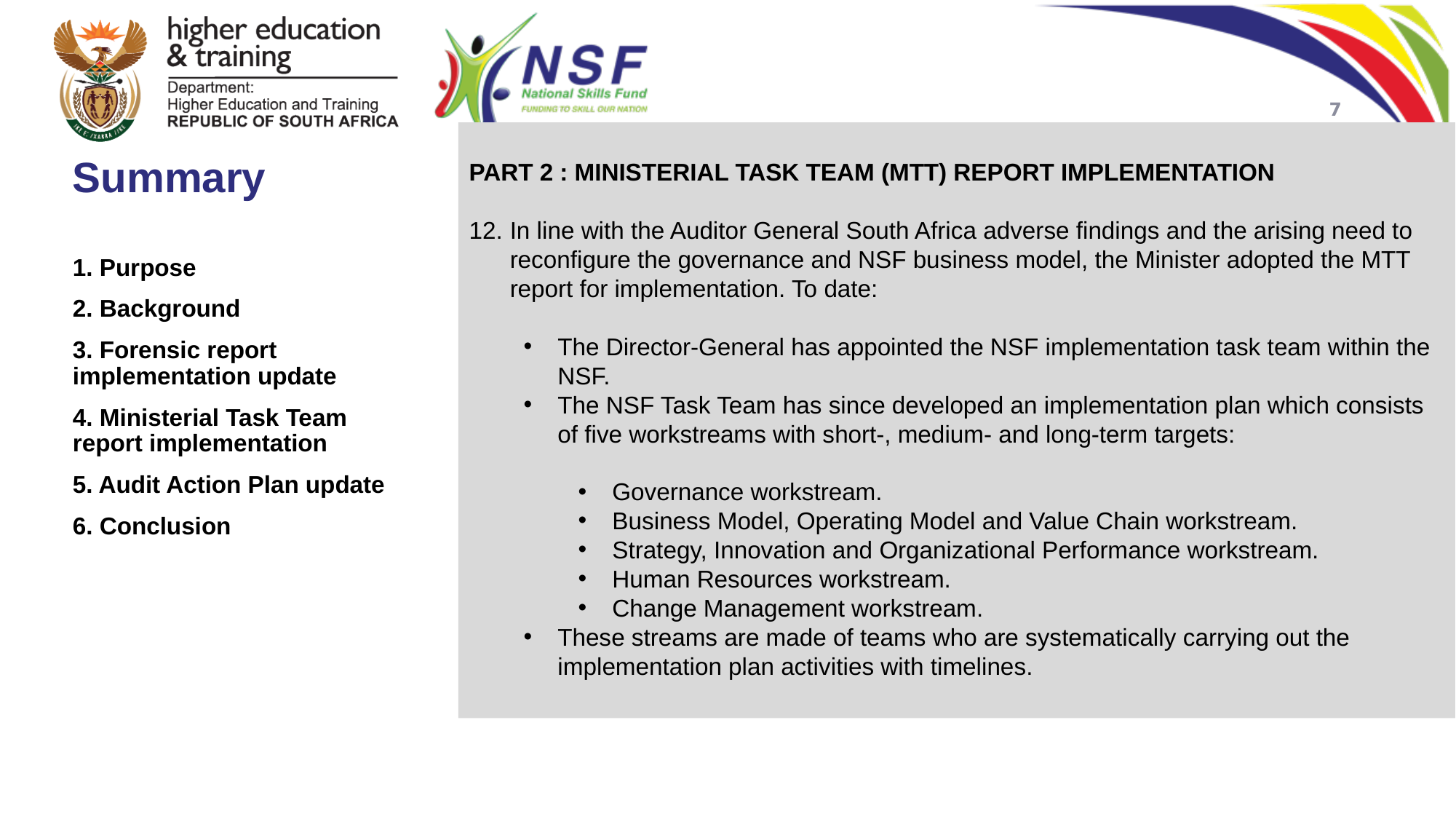

7

PART 2 : MINISTERIAL TASK TEAM (MTT) REPORT IMPLEMENTATION

In line with the Auditor General South Africa adverse findings and the arising need to reconfigure the governance and NSF business model, the Minister adopted the MTT report for implementation. To date:

The Director-General has appointed the NSF implementation task team within the NSF.
The NSF Task Team has since developed an implementation plan which consists of five workstreams with short-, medium- and long-term targets:

Governance workstream.
Business Model, Operating Model and Value Chain workstream.
Strategy, Innovation and Organizational Performance workstream.
Human Resources workstream.
Change Management workstream.
These streams are made of teams who are systematically carrying out the implementation plan activities with timelines.

Summary

1. Purpose
2. Background
3. Forensic report implementation update
4. Ministerial Task Team report implementation
5. Audit Action Plan update
6. Conclusion